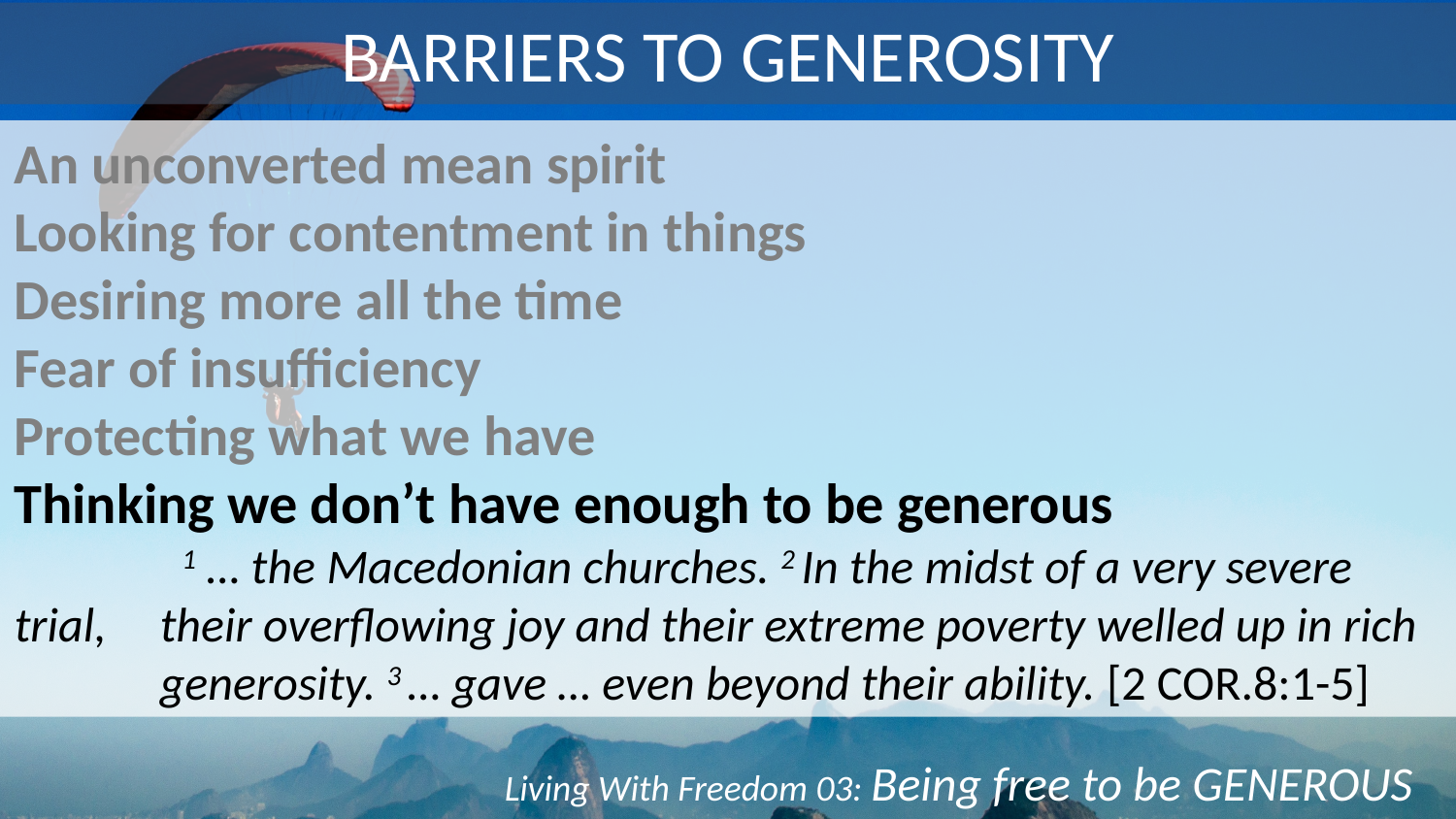

BARRIERS TO GENEROSITY
An unconverted mean spirit
Looking for contentment in things
Desiring more all the time
Fear of insufficiency
Protecting what we have
Thinking we don’t have enough to be generous
	  1 … the Macedonian churches. 2 In the midst of a very severe trial, 	their overflowing joy and their extreme poverty welled up in rich 	generosity. 3 … gave … even beyond their ability. [2 COR.8:1-5]
Living With Freedom 03: Being free to be GENEROUS